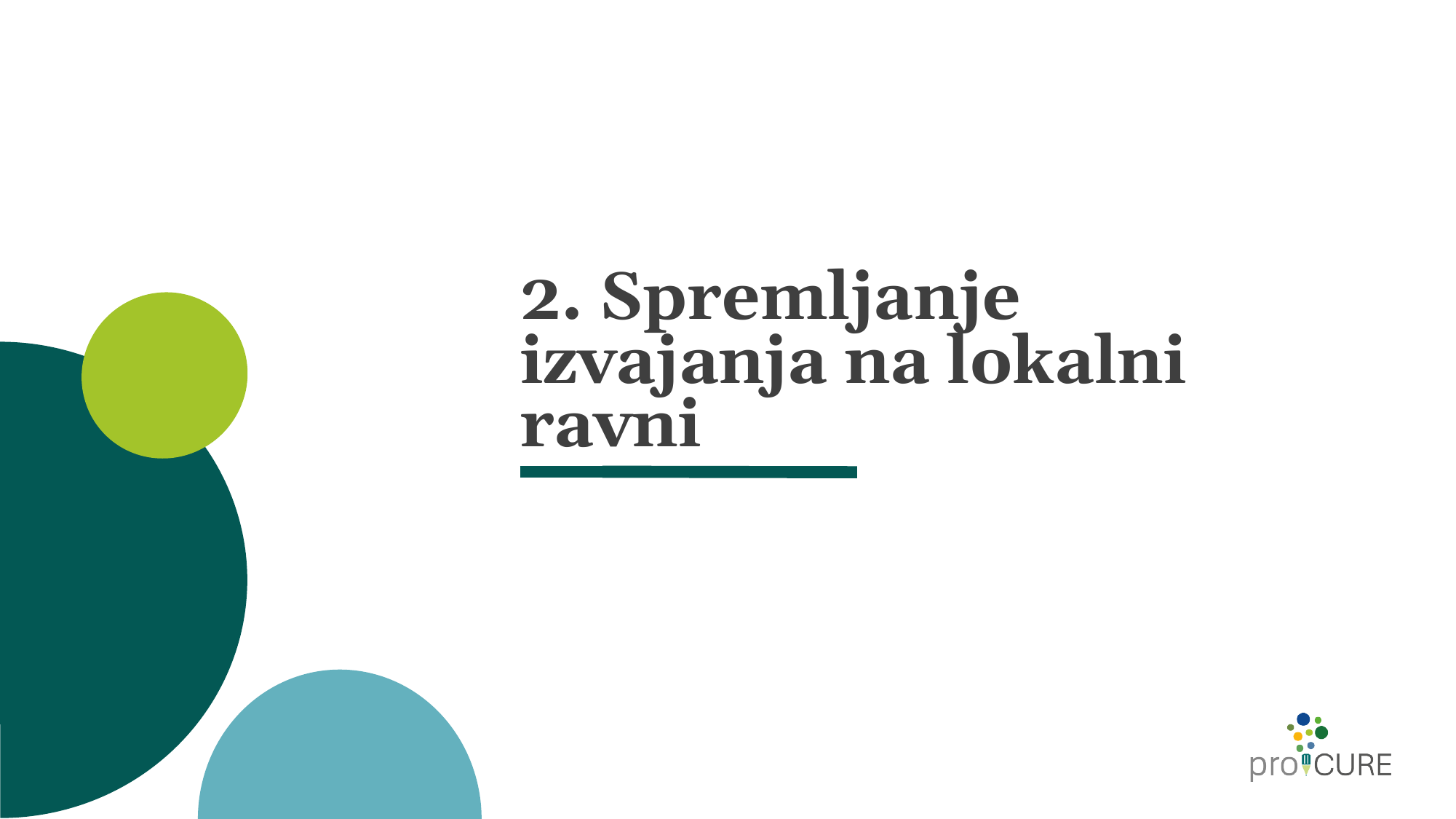

# 2. Spremljanje izvajanja na lokalni ravni